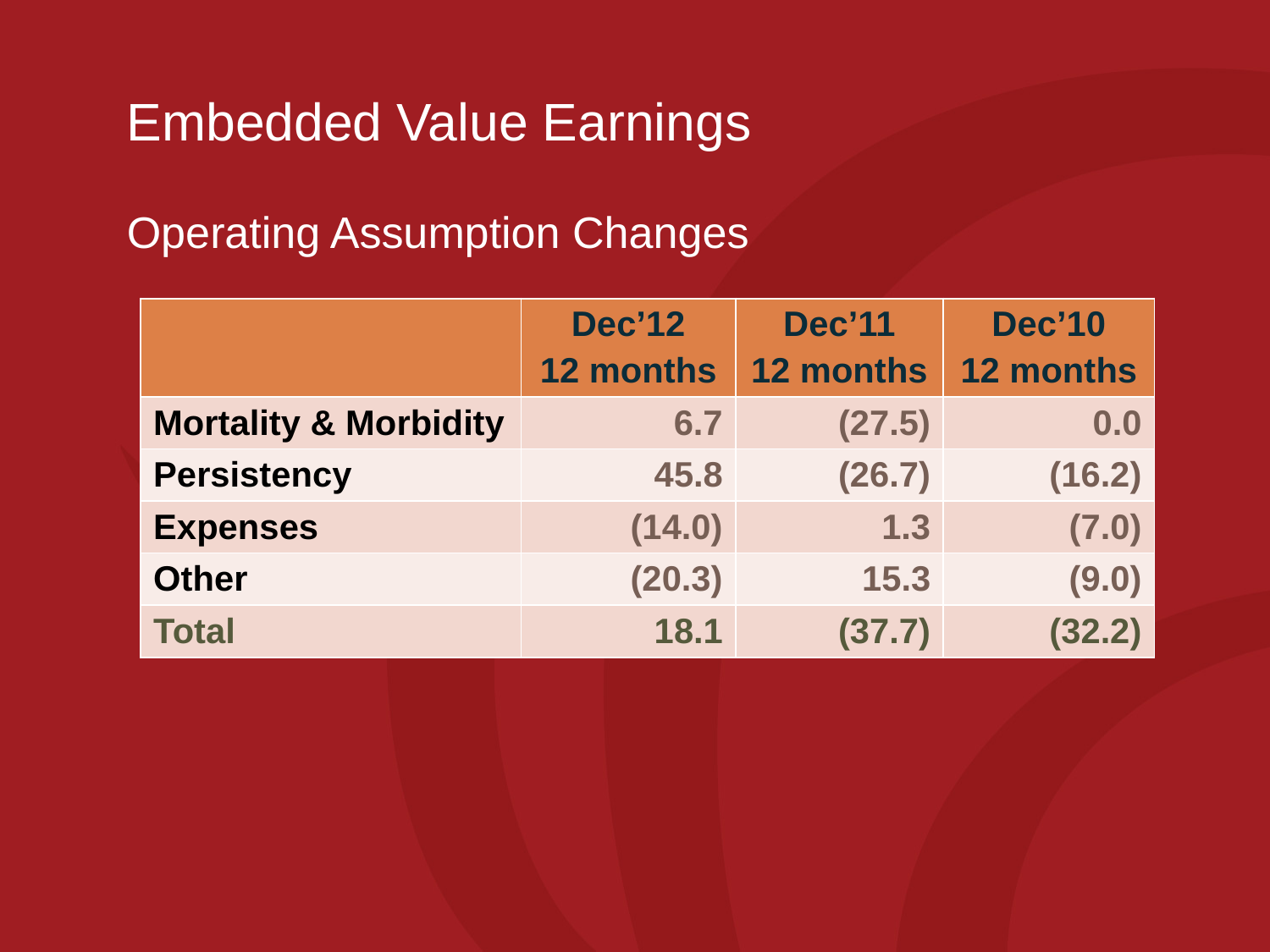

Embedded Value Earnings

Operating Assumption Changes
|  | Dec’12 12 months | Dec’11 12 months | Dec’10 12 months |
| --- | --- | --- | --- |
| Mortality & Morbidity | 6.7 | (27.5) | 0.0 |
| Persistency | 45.8 | (26.7) | (16.2) |
| Expenses | (14.0) | 1.3 | (7.0) |
| Other | (20.3) | 15.3 | (9.0) |
| Total | 18.1 | (37.7) | (32.2) |